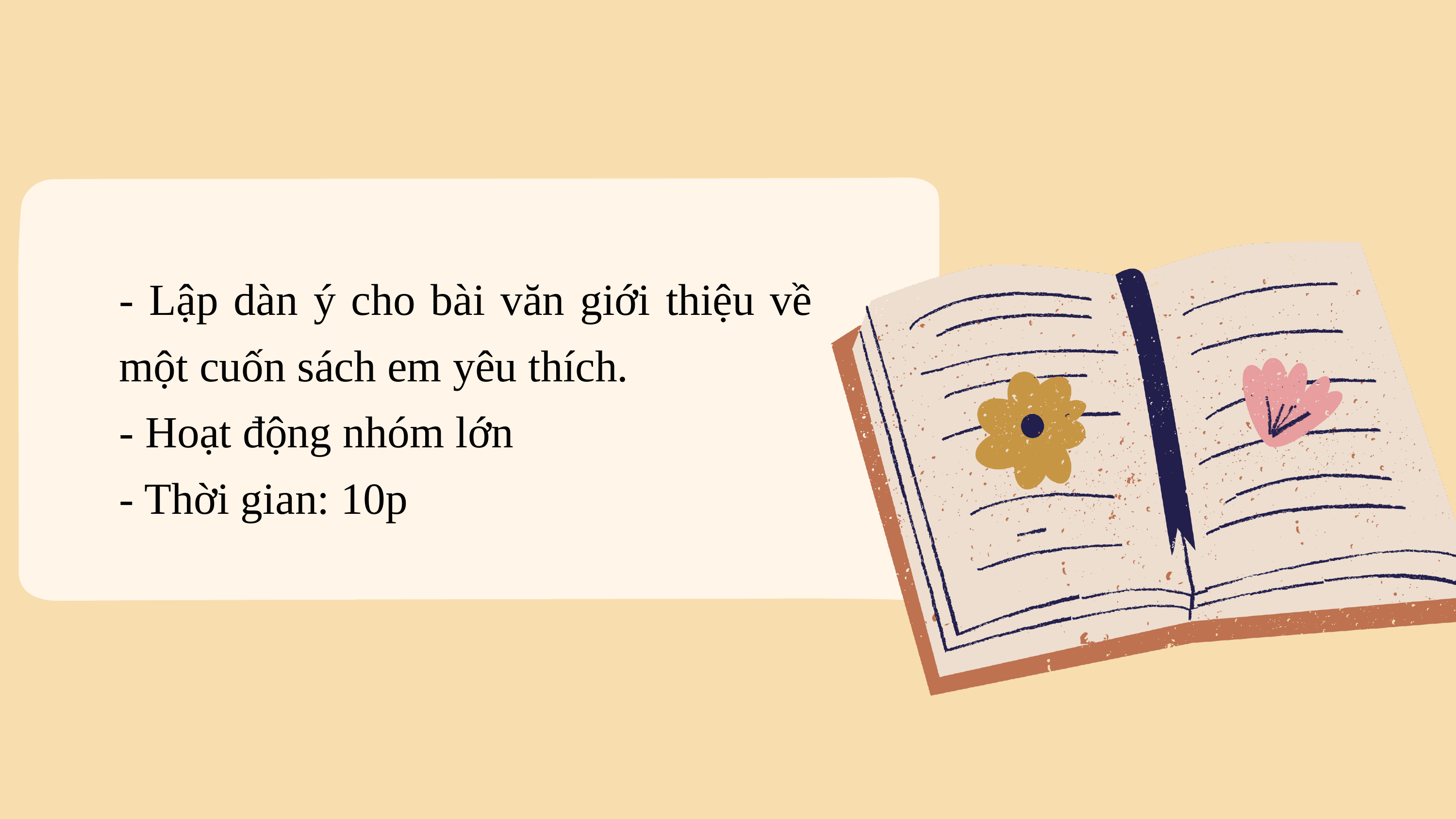

- Lập dàn ý cho bài văn giới thiệu về một cuốn sách em yêu thích.
- Hoạt động nhóm lớn
- Thời gian: 10p